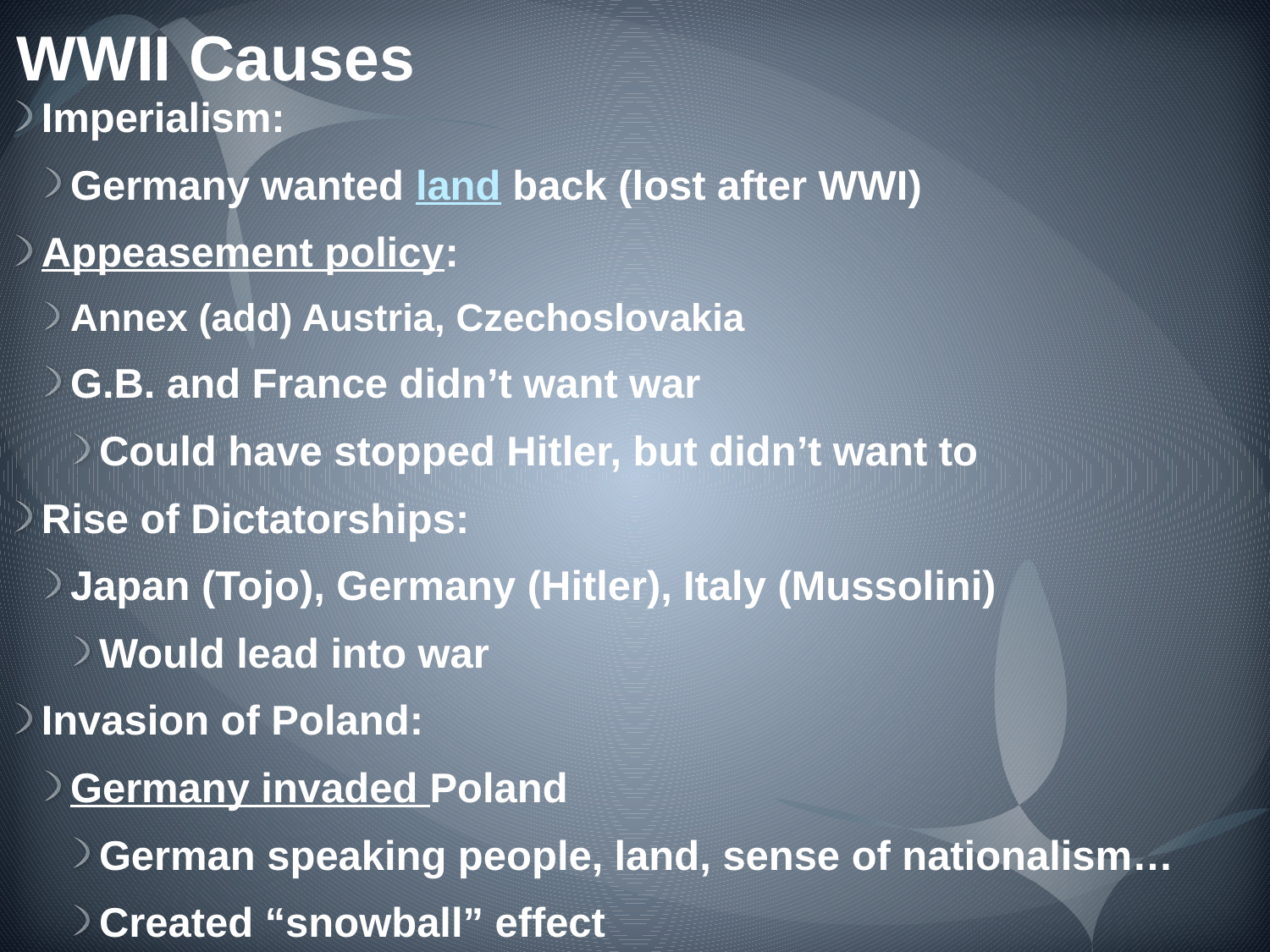

# WWII Causes
Imperialism:
Germany wanted land back (lost after WWI)
Appeasement policy:
Annex (add) Austria, Czechoslovakia
G.B. and France didn’t want war
Could have stopped Hitler, but didn’t want to
Rise of Dictatorships:
Japan (Tojo), Germany (Hitler), Italy (Mussolini)
Would lead into war
Invasion of Poland:
Germany invaded Poland
German speaking people, land, sense of nationalism…
Created “snowball” effect